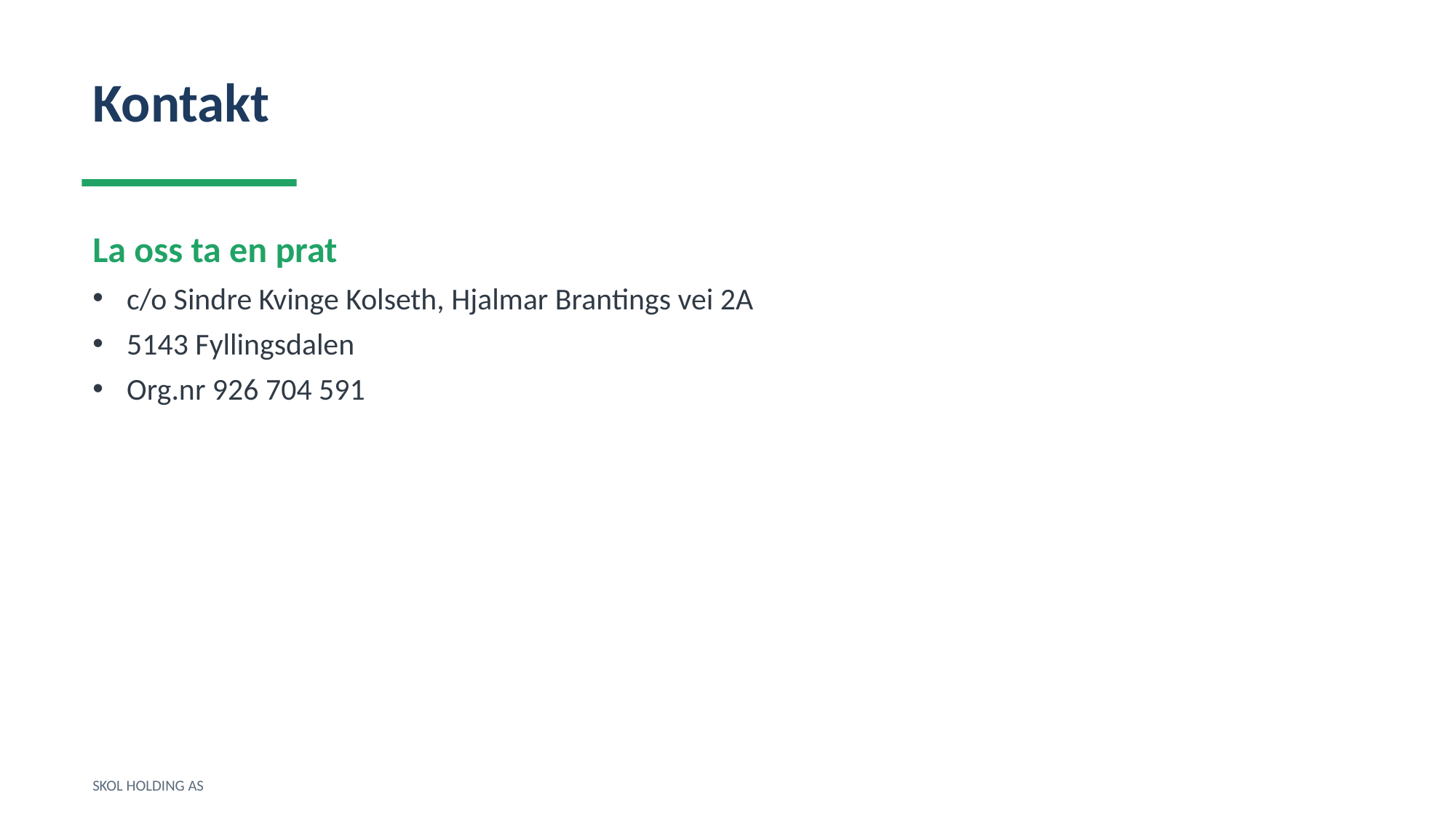

Kontakt

La oss ta en prat
c/o Sindre Kvinge Kolseth, Hjalmar Brantings vei 2A
5143 Fyllingsdalen
Org.nr 926 704 591
SKOL HOLDING AS